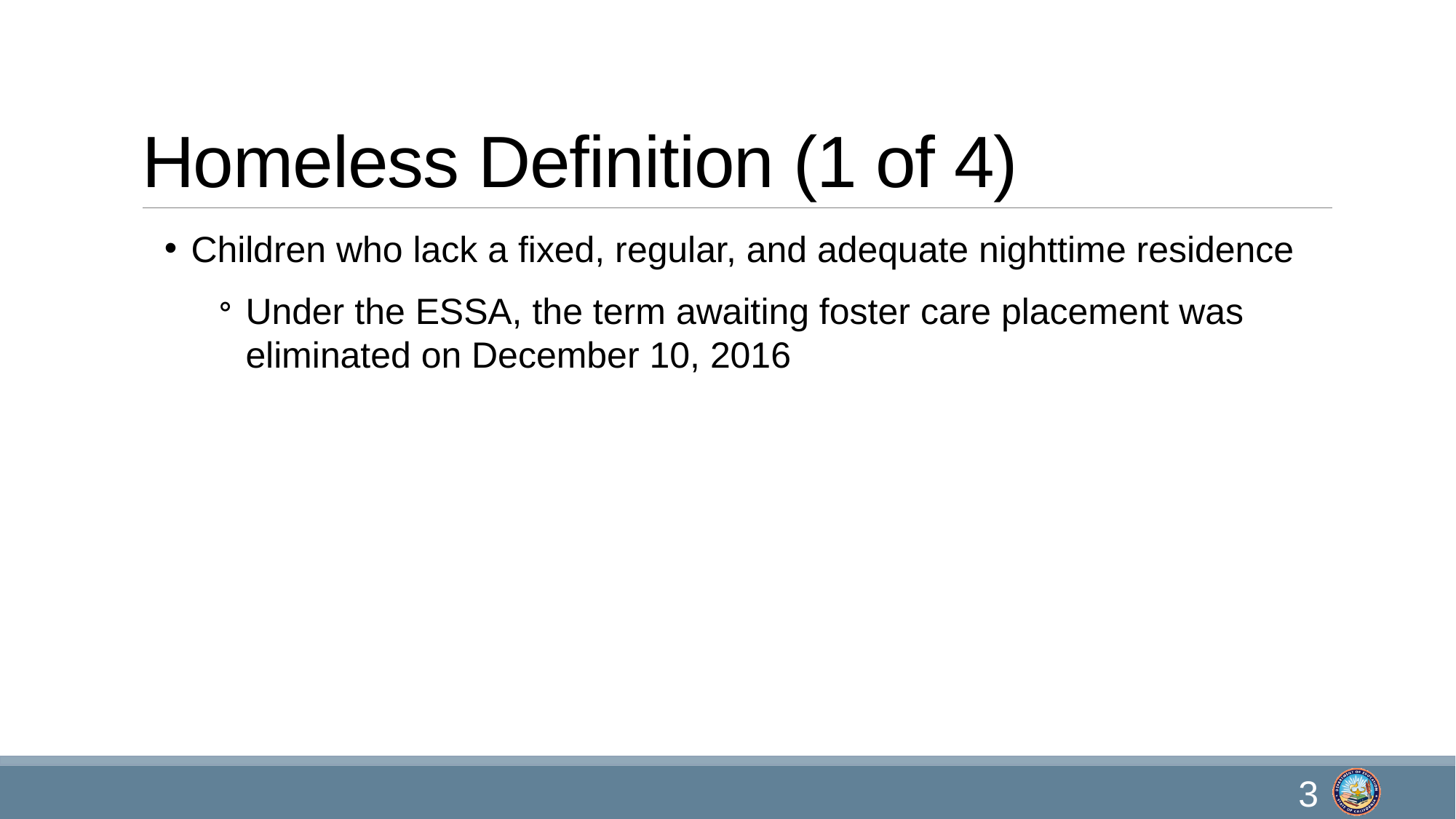

# Homeless Definition (1 of 4)
Children who lack a fixed, regular, and adequate nighttime residence
Under the ESSA, the term awaiting foster care placement was eliminated on December 10, 2016

3